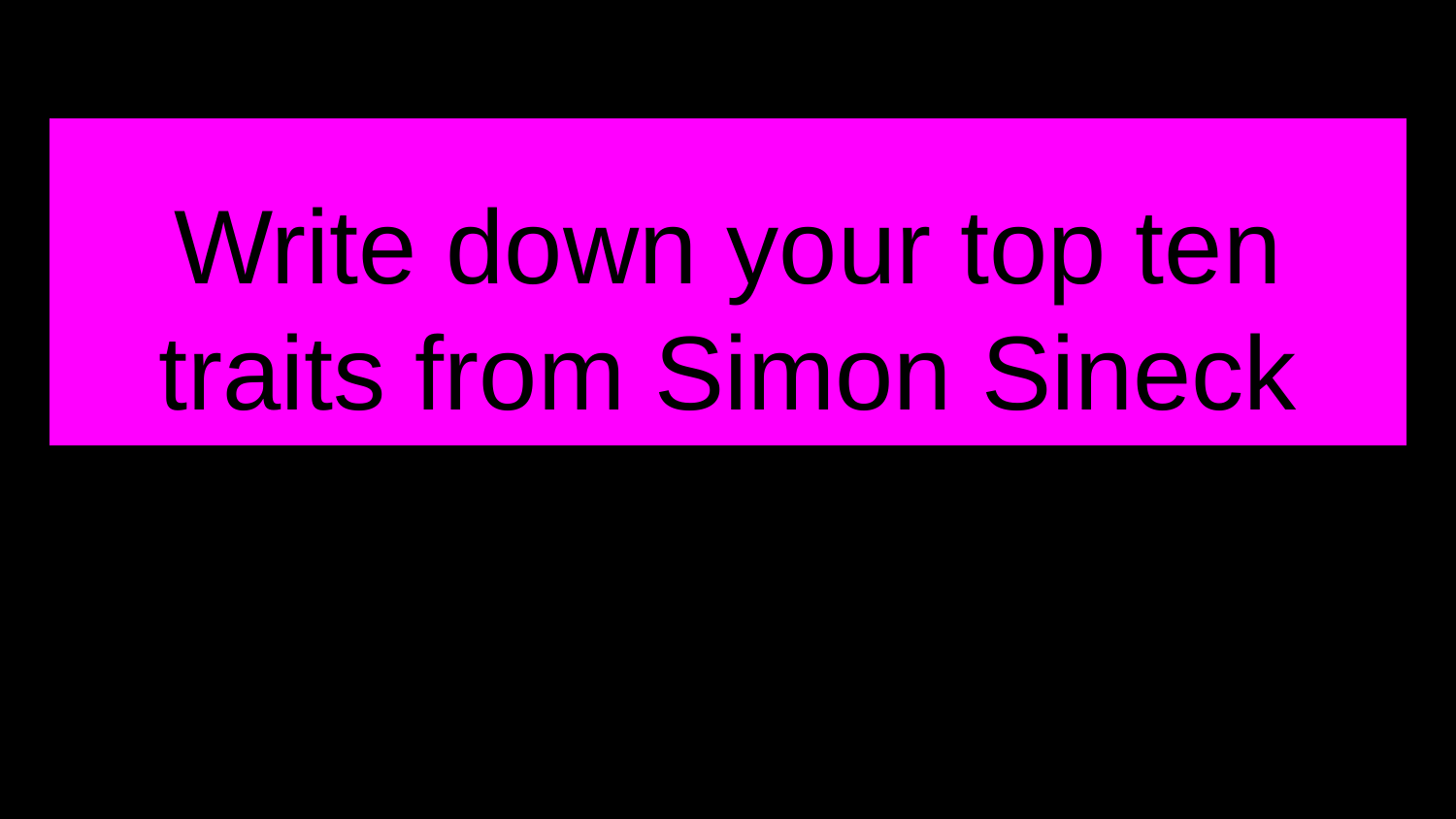

# Write down your top ten traits from Simon Sineck